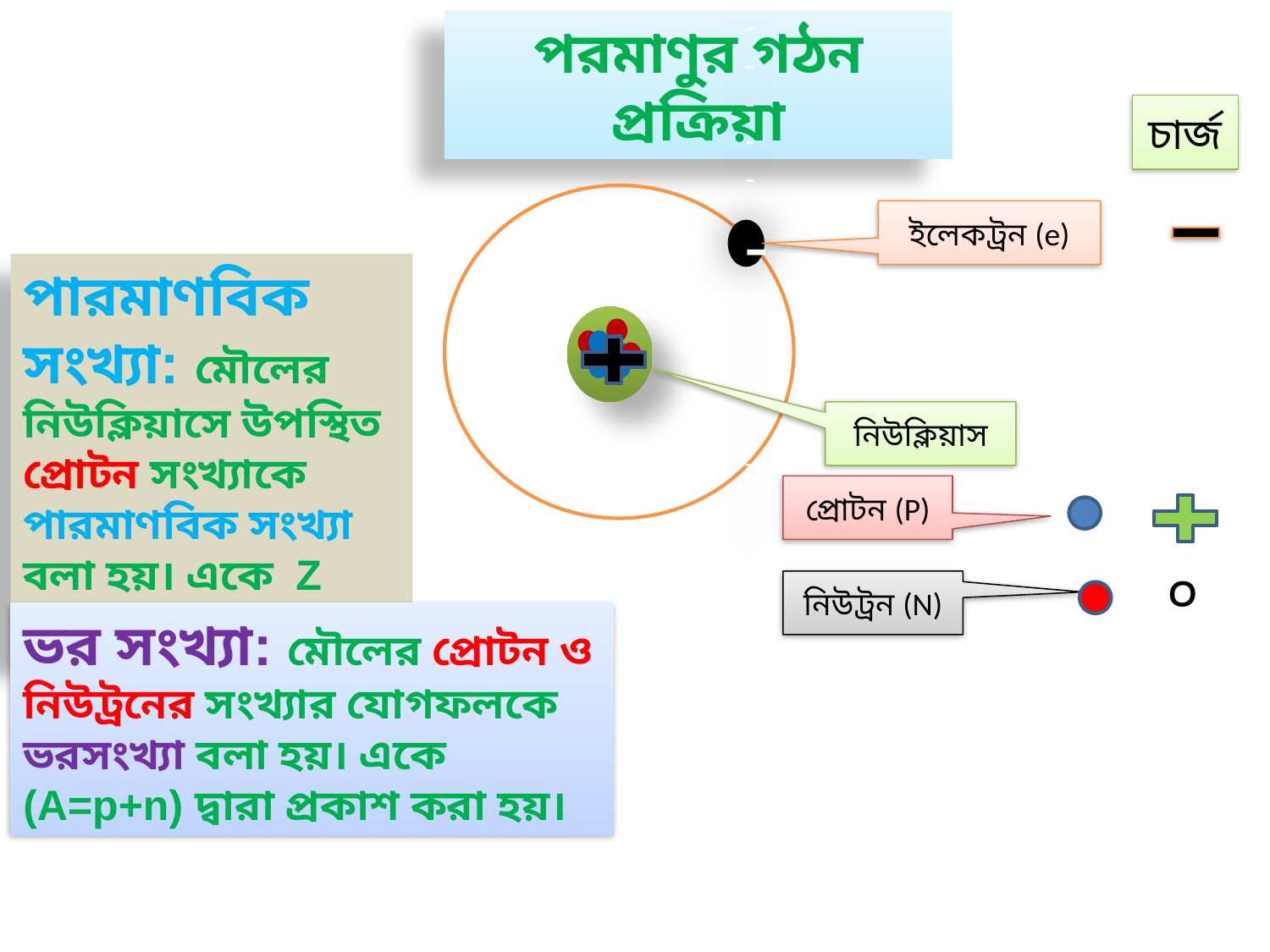

পরমাণুর গঠন প্রক্রিয়া
চার্জ

ইলেকট্রন (e)

---------------
পারমাণবিক সংখ্যা: মৌলের নিউক্লিয়াসে উপস্থিত প্রোটন সংখ্যাকে পারমাণবিক সংখ্যা  বলা হয়। একে  Z দ্বারা

নিউক্লিয়াস
প্রোটন (P)

০
নিউট্রন (N)

ভর সংখ্যা: মৌলের প্রোটন ও নিউট্রনের সংখ্যার যোগফলকে ভরসংখ্যা বলা হয়। একে (A=p+n) দ্বারা প্রকাশ করা হয়।